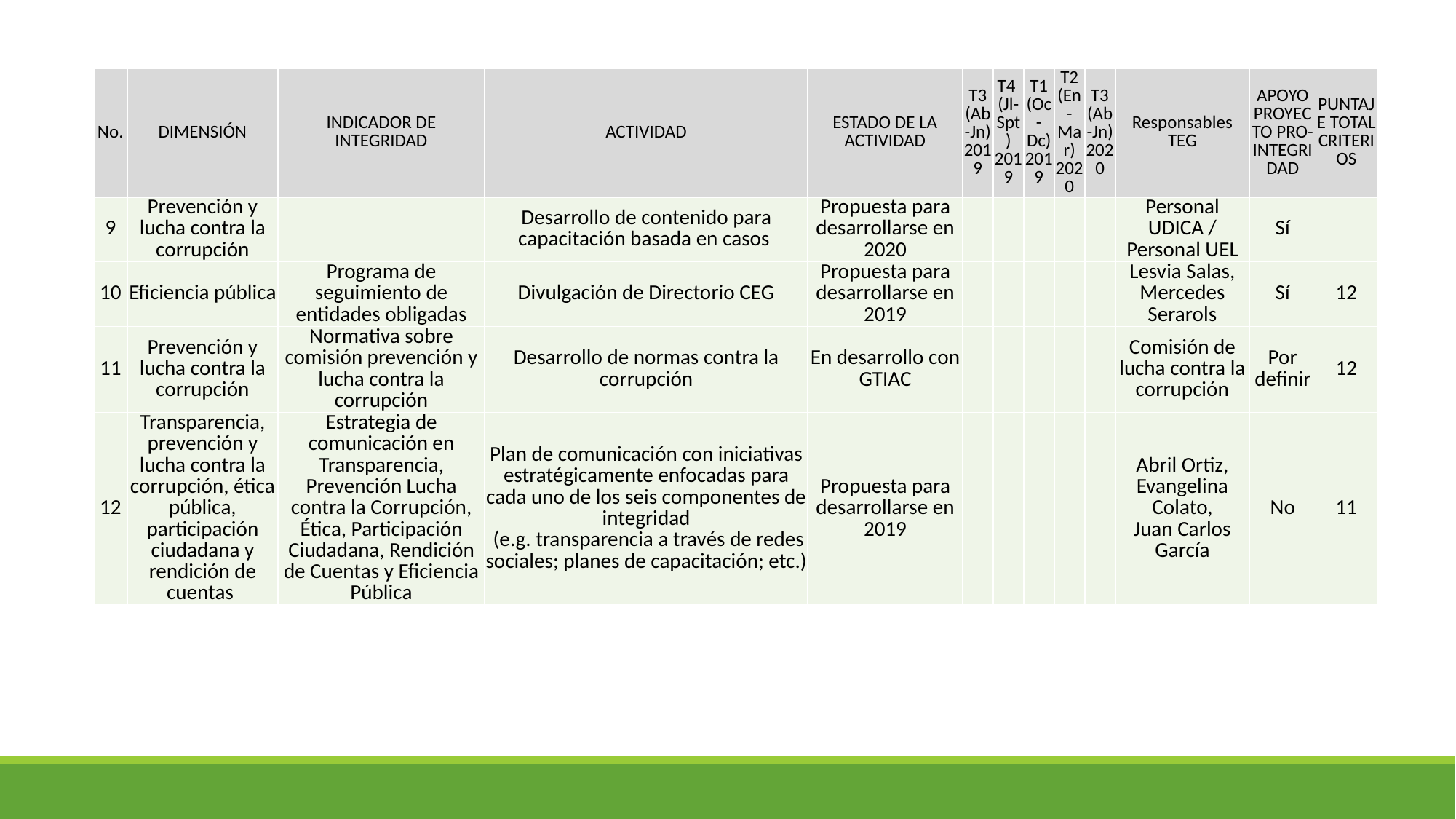

| No. | DIMENSIÓN | INDICADOR DE INTEGRIDAD | ACTIVIDAD | ESTADO DE LA ACTIVIDAD | T3 (Ab-Jn) 2019 | T4 (Jl-Spt) 2019 | T1 (Oc-Dc) 2019 | T2 (En-Mar) 2020 | T3 (Ab-Jn) 2020 | Responsables TEG | APOYO PROYECTO PRO-INTEGRIDAD | PUNTAJE TOTAL CRITERIOS |
| --- | --- | --- | --- | --- | --- | --- | --- | --- | --- | --- | --- | --- |
| 9 | Prevención y lucha contra la corrupción |  | Desarrollo de contenido para capacitación basada en casos | Propuesta para desarrollarse en 2020 |  |  |  |  |  | Personal UDICA / Personal UEL | Sí |  |
| 10 | Eficiencia pública | Programa de seguimiento de entidades obligadas | Divulgación de Directorio CEG | Propuesta para desarrollarse en 2019 |  |  |  |  |  | Lesvia Salas, Mercedes Serarols | Sí | 12 |
| 11 | Prevención y lucha contra la corrupción | Normativa sobre comisión prevención y lucha contra la corrupción | Desarrollo de normas contra la corrupción | En desarrollo con GTIAC |  |  |  |  |  | Comisión de lucha contra la corrupción | Por definir | 12 |
| 12 | Transparencia, prevención y lucha contra la corrupción, ética pública, participación ciudadana y rendición de cuentas | Estrategia de comunicación en Transparencia, Prevención Lucha contra la Corrupción, Ética, Participación Ciudadana, Rendición de Cuentas y Eficiencia Pública | Plan de comunicación con iniciativas estratégicamente enfocadas para cada uno de los seis componentes de integridad (e.g. transparencia a través de redes sociales; planes de capacitación; etc.) | Propuesta para desarrollarse en 2019 |  |  |  |  |  | Abril Ortiz, Evangelina Colato, Juan Carlos García | No | 11 |